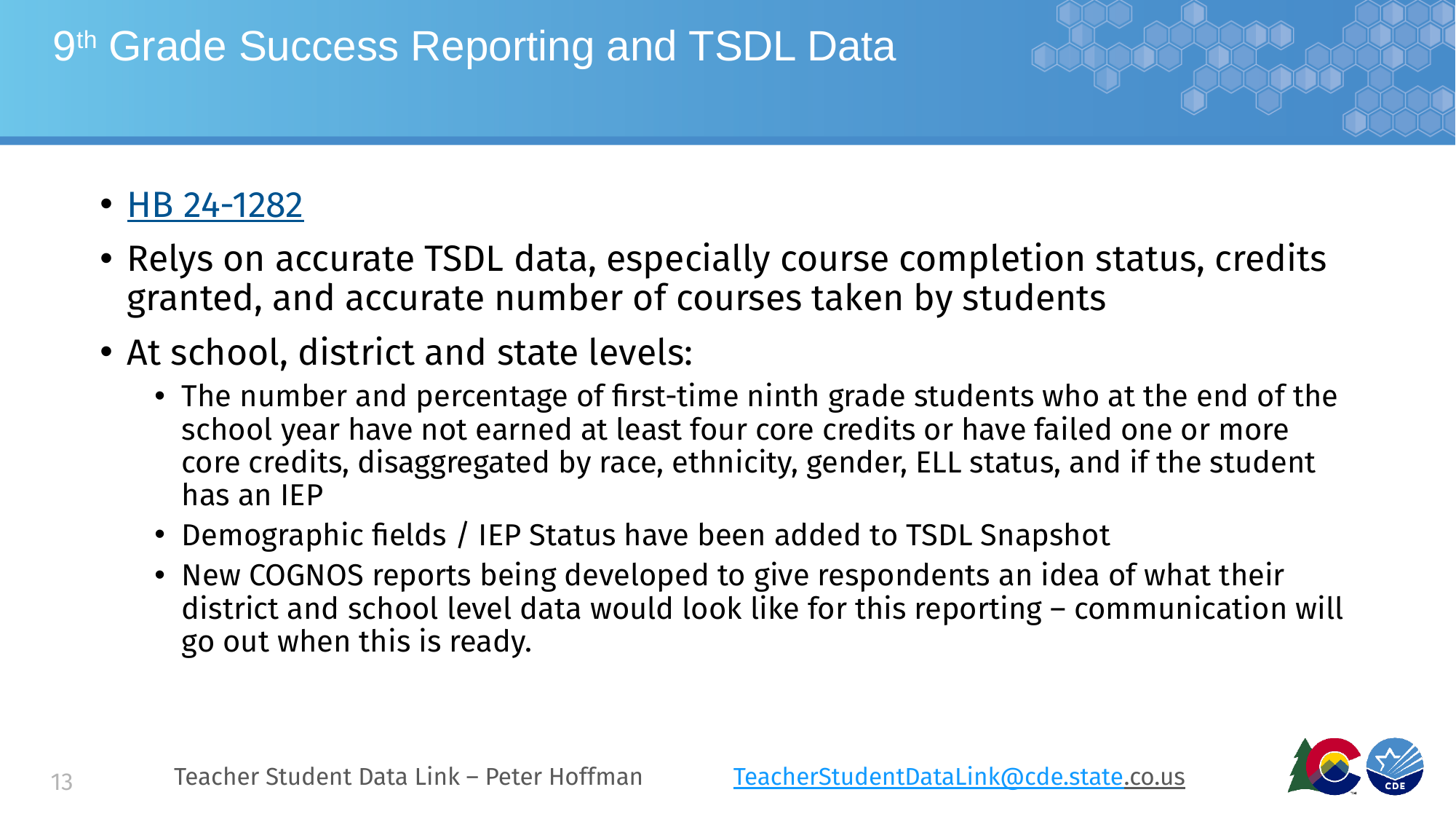

# 9th Grade Success Reporting and TSDL Data
HB 24-1282
Relys on accurate TSDL data, especially course completion status, credits granted, and accurate number of courses taken by students
At school, district and state levels:
The number and percentage of first-time ninth grade students who at the end of the school year have not earned at least four core credits or have failed one or more core credits, disaggregated by race, ethnicity, gender, ELL status, and if the student has an IEP
Demographic fields / IEP Status have been added to TSDL Snapshot
New COGNOS reports being developed to give respondents an idea of what their district and school level data would look like for this reporting – communication will go out when this is ready.

Teacher Student Data Link – Peter Hoffman
TeacherStudentDataLink@cde.state.co.us
13